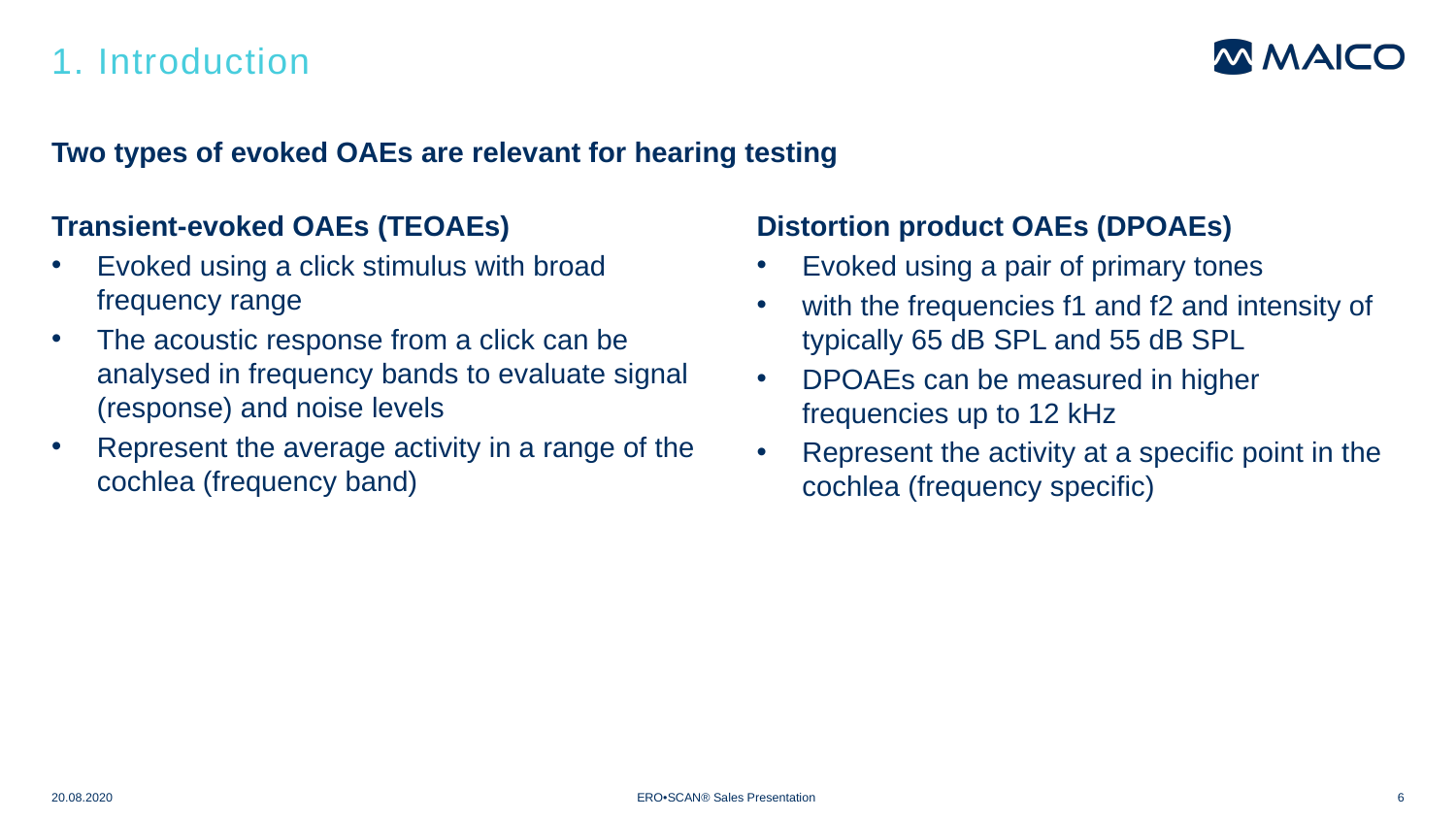

# 1. Introduction
Two types of evoked OAEs are relevant for hearing testing

Transient-evoked OAEs (TEOAEs)
Evoked using a click stimulus with broad frequency range
The acoustic response from a click can be analysed in frequency bands to evaluate signal (response) and noise levels
Represent the average activity in a range of the cochlea (frequency band)

Distortion product OAEs (DPOAEs)
Evoked using a pair of primary tones
with the frequencies f1 and f2 and intensity of typically 65 dB SPL and 55 dB SPL
DPOAEs can be measured in higher frequencies up to 12 kHz
Represent the activity at a specific point in the cochlea (frequency specific)

20.08.2020
ERO•SCAN® Sales Presentation
6